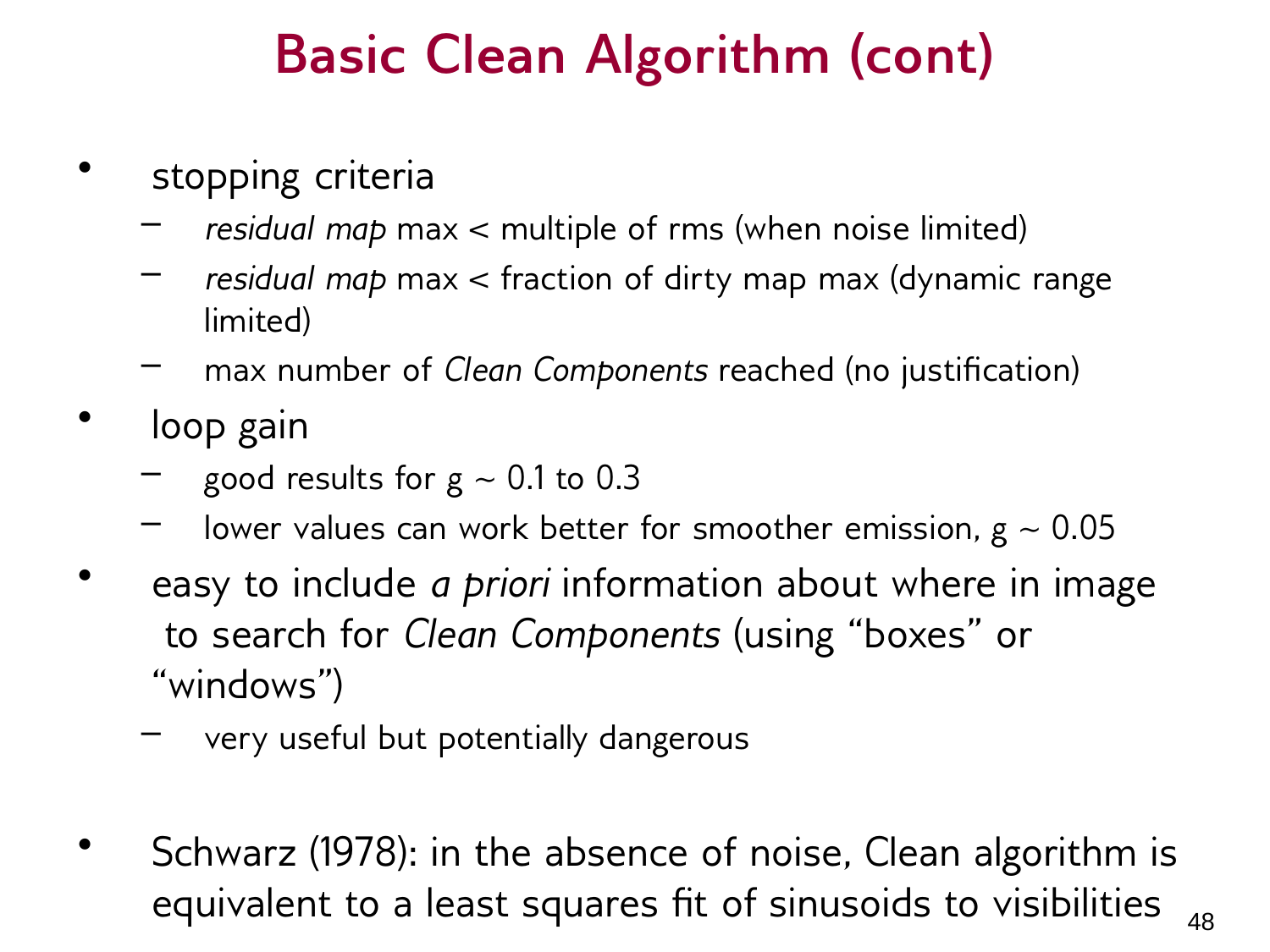

# Basic Clean Algorithm (cont)
stopping criteria
residual map max < multiple of rms (when noise limited)
residual map max < fraction of dirty map max (dynamic range limited)
max number of Clean Components reached (no justification)
loop gain
good results for g ~ 0.1 to 0.3
lower values can work better for smoother emission, g ~ 0.05
easy to include a priori information about where in image      to search for Clean Components (using “boxes” or “windows”)
very useful but potentially dangerous

Schwarz (1978): in the absence of noise, Clean algorithm is equivalent to a least squares fit of sinusoids to visibilities

48